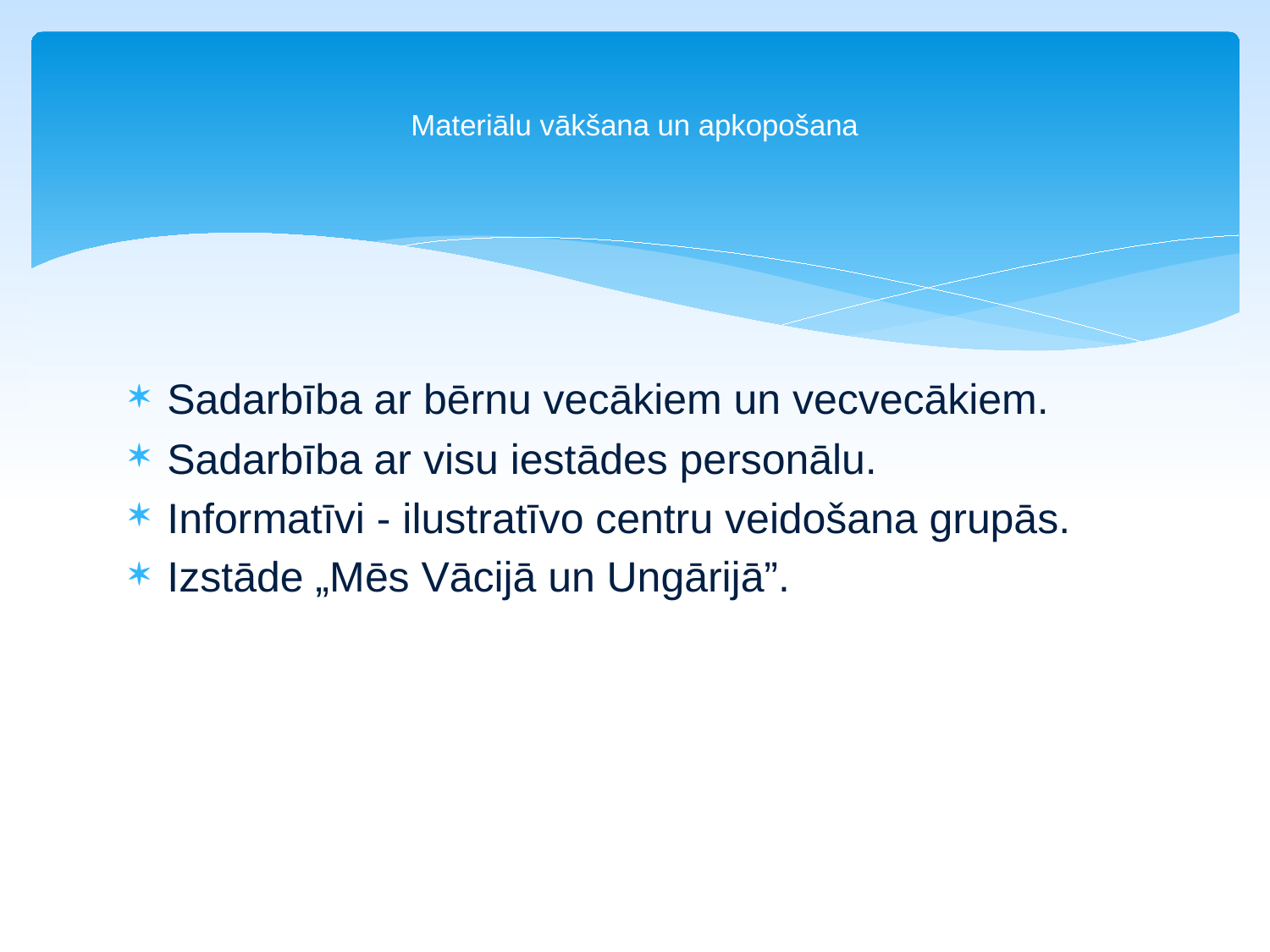

# Materiālu vākšana un apkopošana

Sadarbība ar bērnu vecākiem un vecvecākiem.
Sadarbība ar visu iestādes personālu.
Informatīvi - ilustratīvo centru veidošana grupās.
Izstāde „Mēs Vācijā un Ungārijā”.